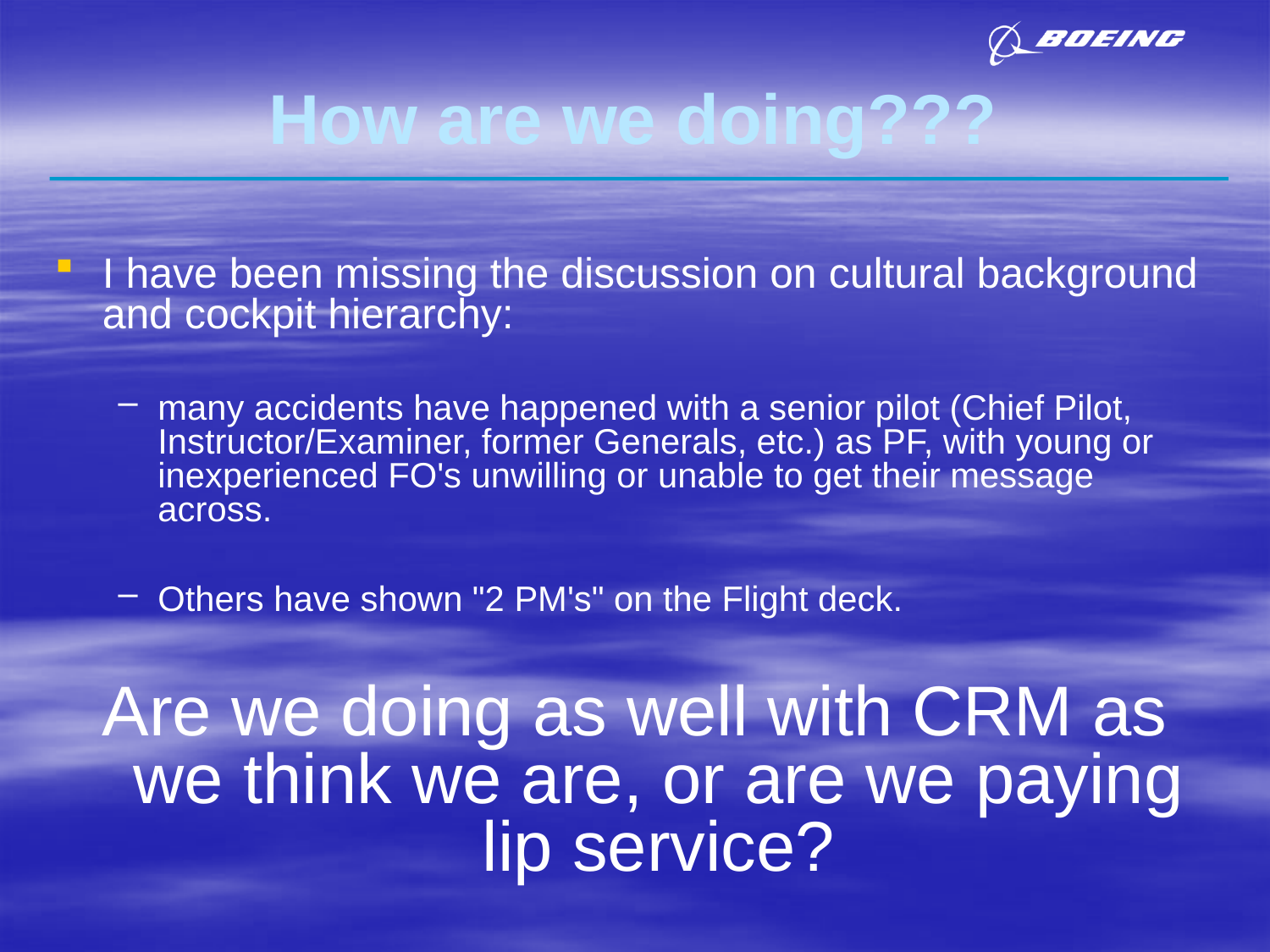

# How are we doing???

I have been missing the discussion on cultural background and cockpit hierarchy:

many accidents have happened with a senior pilot (Chief Pilot, Instructor/Examiner, former Generals, etc.) as PF, with young or inexperienced FO's unwilling or unable to get their message across.

Others have shown "2 PM's" on the Flight deck.

Are we doing as well with CRM as we think we are, or are we paying lip service?